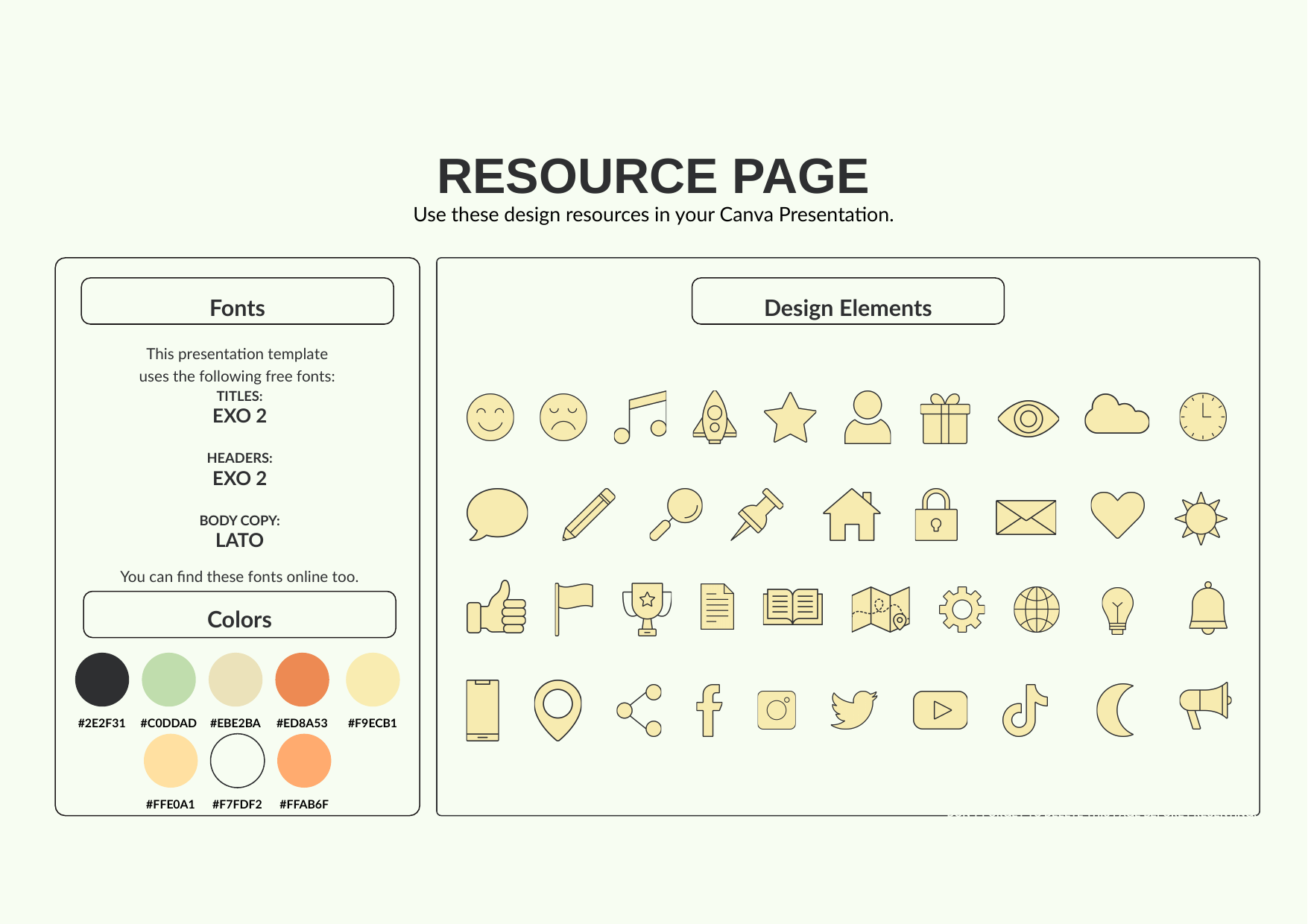

RESOURCE PAGE
Use these design resources in your Canva Presentation.

Fonts
Design Elements
This presentation template
uses the following free fonts:
TITLES:
EXO 2

HEADERS:
EXO 2

BODY COPY:
LATO

You can find these fonts online too.

Colors

#2E2F31
#C0DDAD
#EBE2BA
#ED8A53
#F9ECB1

#FFE0A1
#F7FDF2
#FFAB6F
DON'T FORGET TO DELETE THIS PAGE BEFORE PRESENTING.